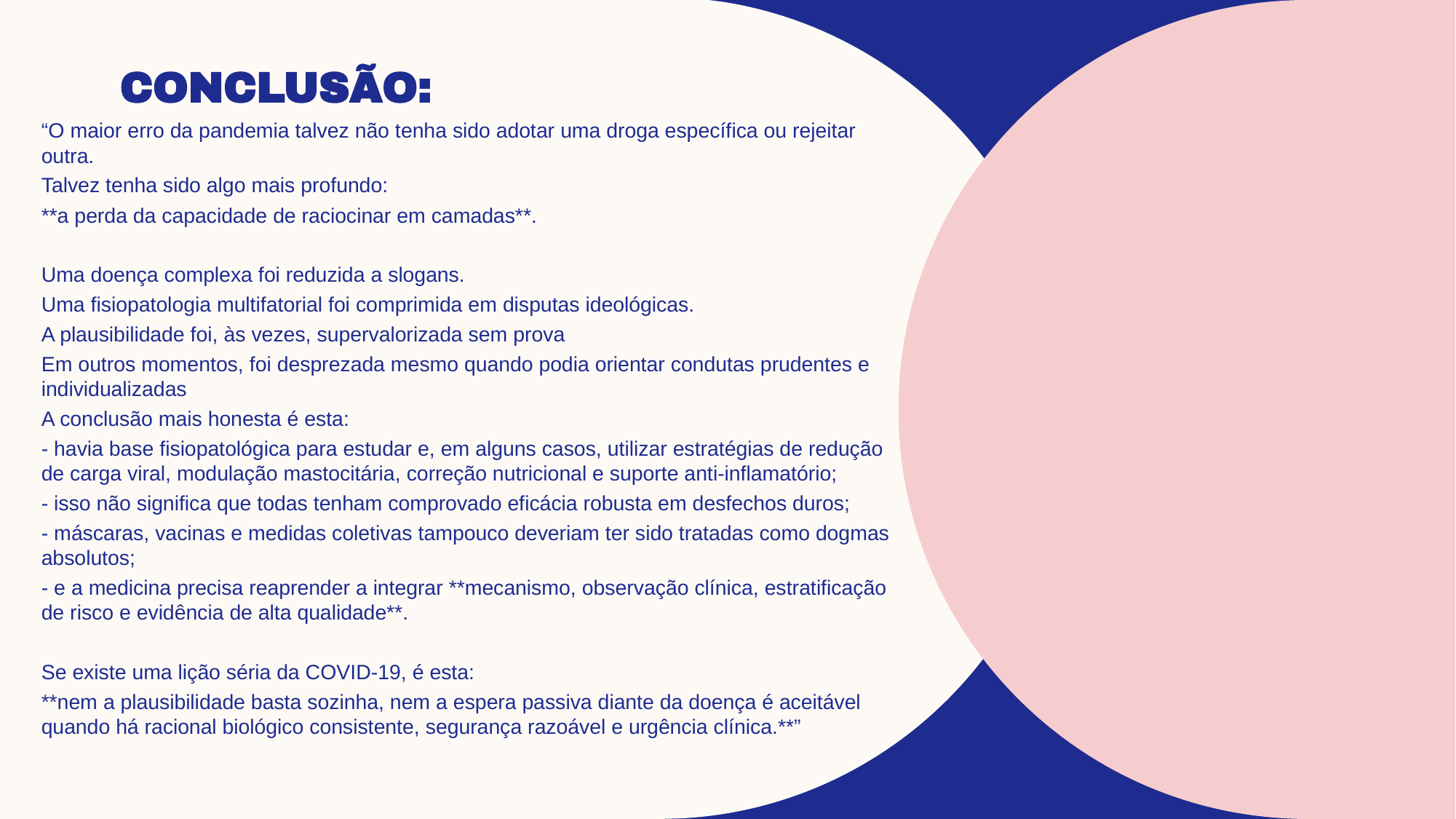

# CONCLUSÃO:
“O maior erro da pandemia talvez não tenha sido adotar uma droga específica ou rejeitar outra.
Talvez tenha sido algo mais profundo:
**a perda da capacidade de raciocinar em camadas**.

Uma doença complexa foi reduzida a slogans.
Uma fisiopatologia multifatorial foi comprimida em disputas ideológicas.
A plausibilidade foi, às vezes, supervalorizada sem prova
Em outros momentos, foi desprezada mesmo quando podia orientar condutas prudentes e individualizadas
A conclusão mais honesta é esta:
- havia base fisiopatológica para estudar e, em alguns casos, utilizar estratégias de redução de carga viral, modulação mastocitária, correção nutricional e suporte anti-inflamatório;
- isso não significa que todas tenham comprovado eficácia robusta em desfechos duros;
- máscaras, vacinas e medidas coletivas tampouco deveriam ter sido tratadas como dogmas absolutos;
- e a medicina precisa reaprender a integrar **mecanismo, observação clínica, estratificação de risco e evidência de alta qualidade**.

Se existe uma lição séria da COVID-19, é esta:
**nem a plausibilidade basta sozinha, nem a espera passiva diante da doença é aceitável quando há racional biológico consistente, segurança razoável e urgência clínica.**”